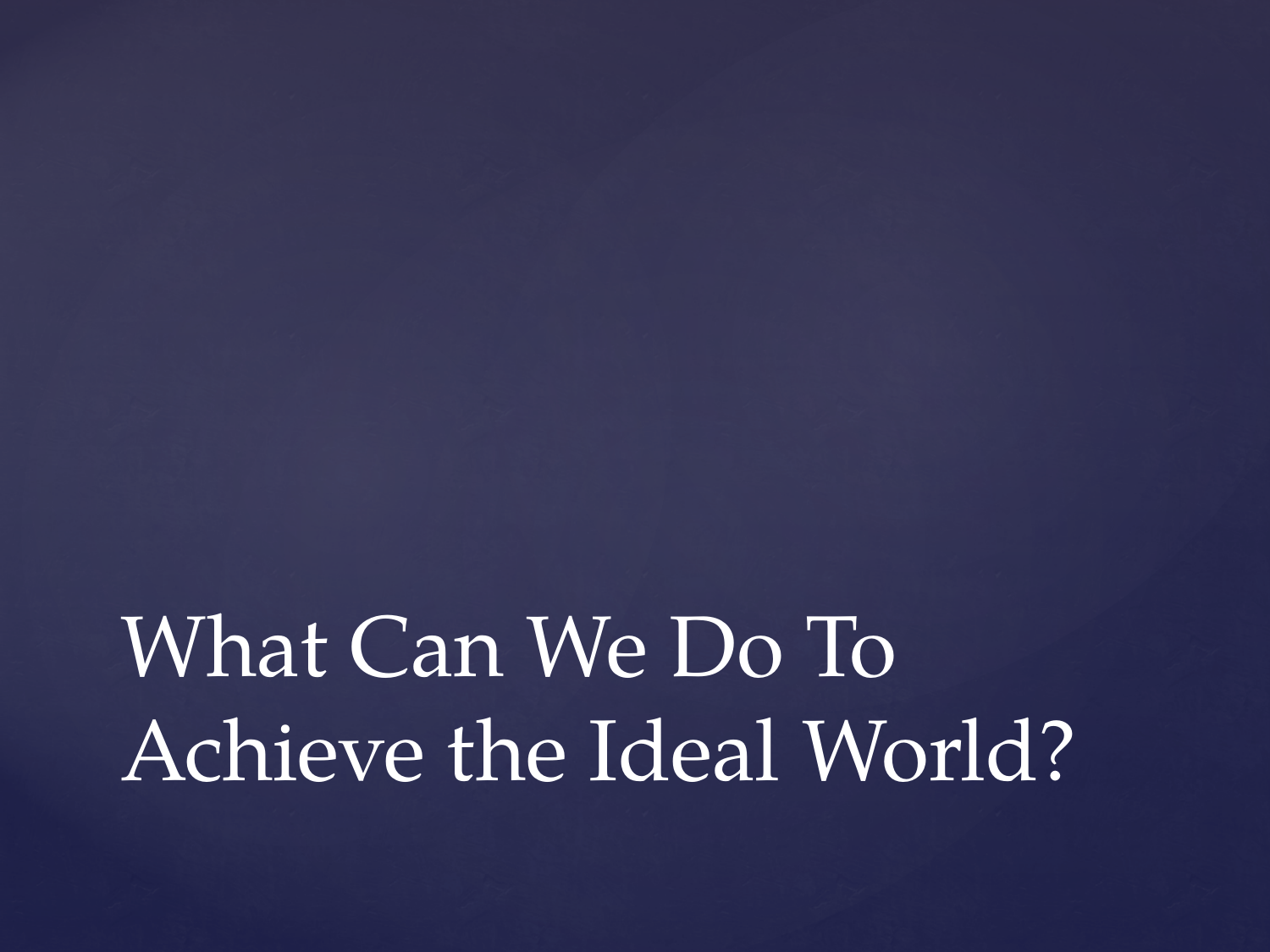

# What Can We Do To Achieve the Ideal World?